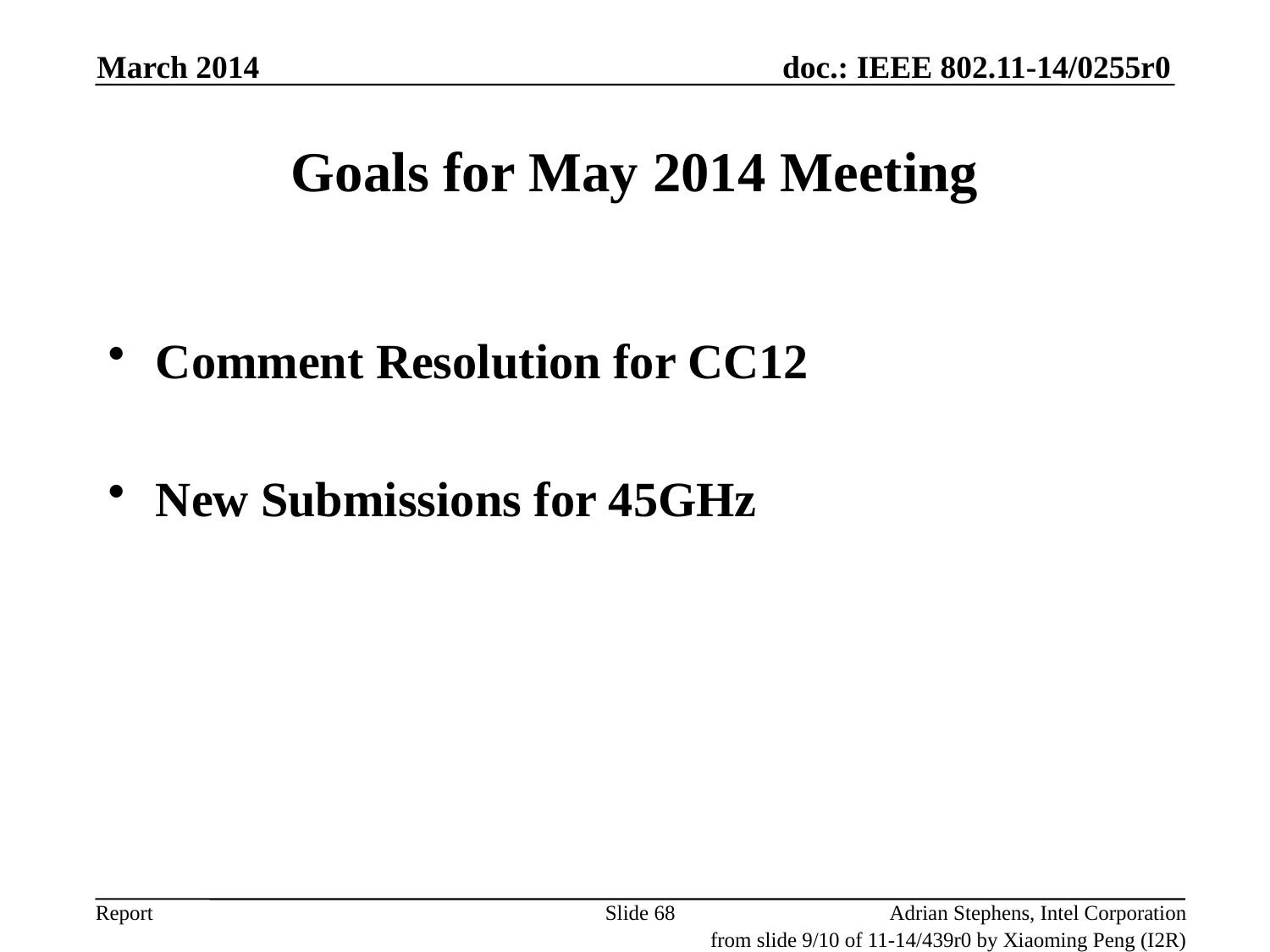

March 2014
# Goals for May 2014 Meeting

Comment Resolution for CC12

New Submissions for 45GHz
Slide 68
Adrian Stephens, Intel Corporation
from slide 9/10 of 11-14/439r0 by Xiaoming Peng (I2R)